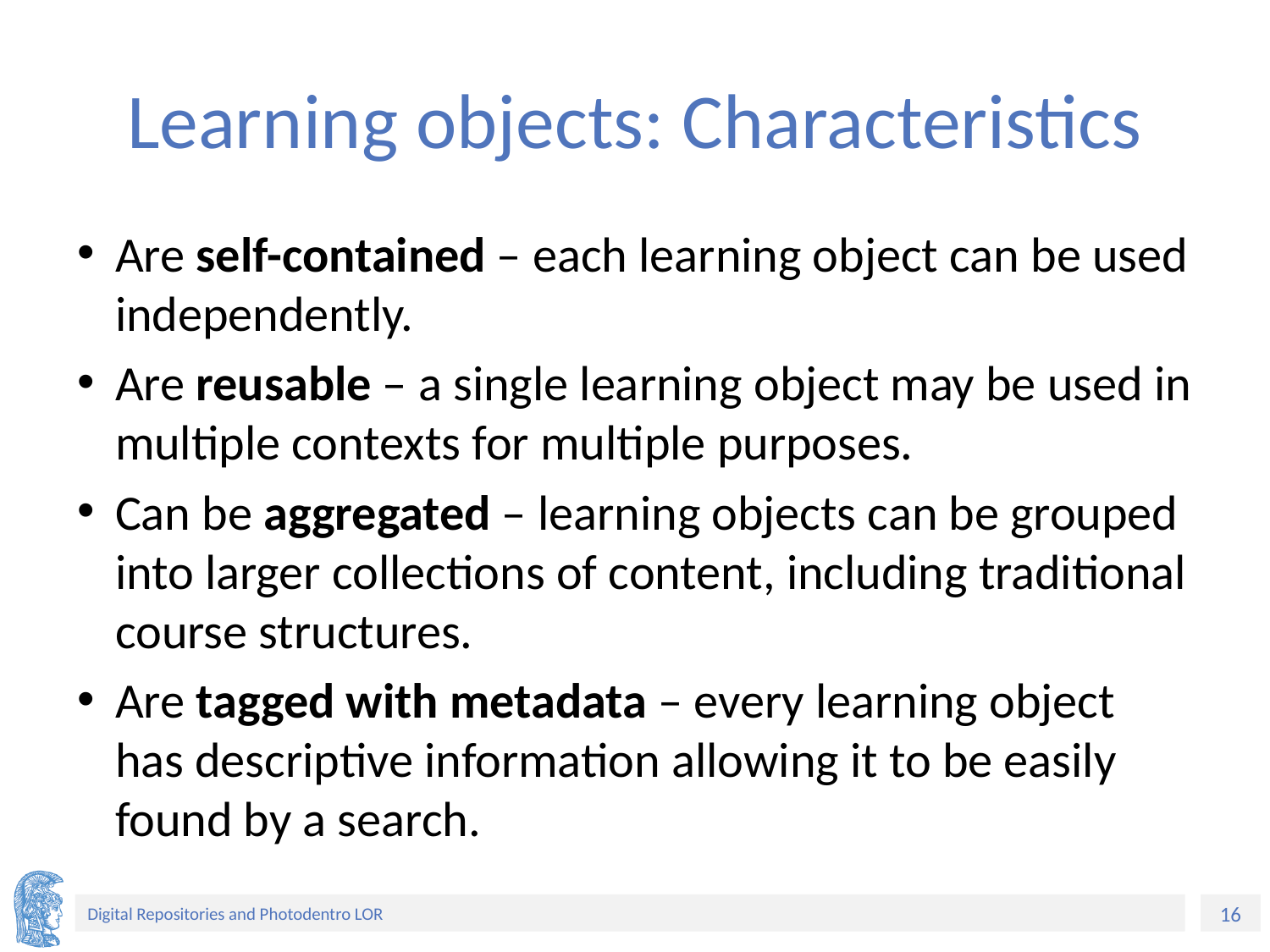

# Learning objects: Characteristics
Are self-contained – each learning object can be used independently.
Are reusable – a single learning object may be used in multiple contexts for multiple purposes.
Can be aggregated – learning objects can be grouped into larger collections of content, including traditional course structures.
Are tagged with metadata – every learning object has descriptive information allowing it to be easily found by a search.